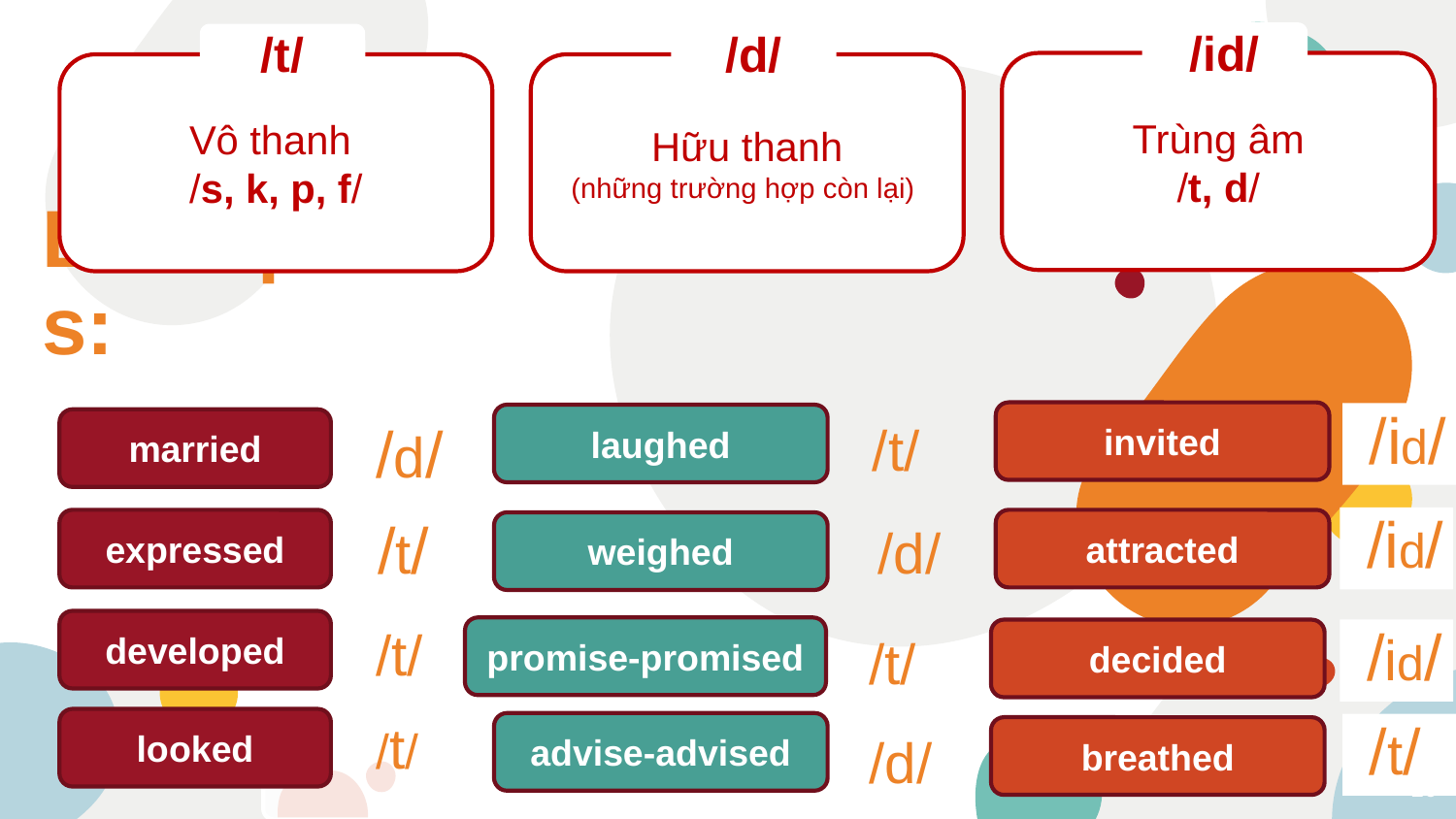

/id/
/t/
/d/
Trùng âm
/t, d/
Vô thanh
/s, k, p, f/
Hữu thanh
(những trường hợp còn lại)
# Examples:
invited
 /id/
laughed
married
 /t/
 /d/
 /id/
attracted
expressed
weighed
 /t/
 /d/
developed
 /t/
promise-promised
 /id/
decided
 /t/
 /t/
looked
advise-advised
 /t/
breathed
 /d/
10